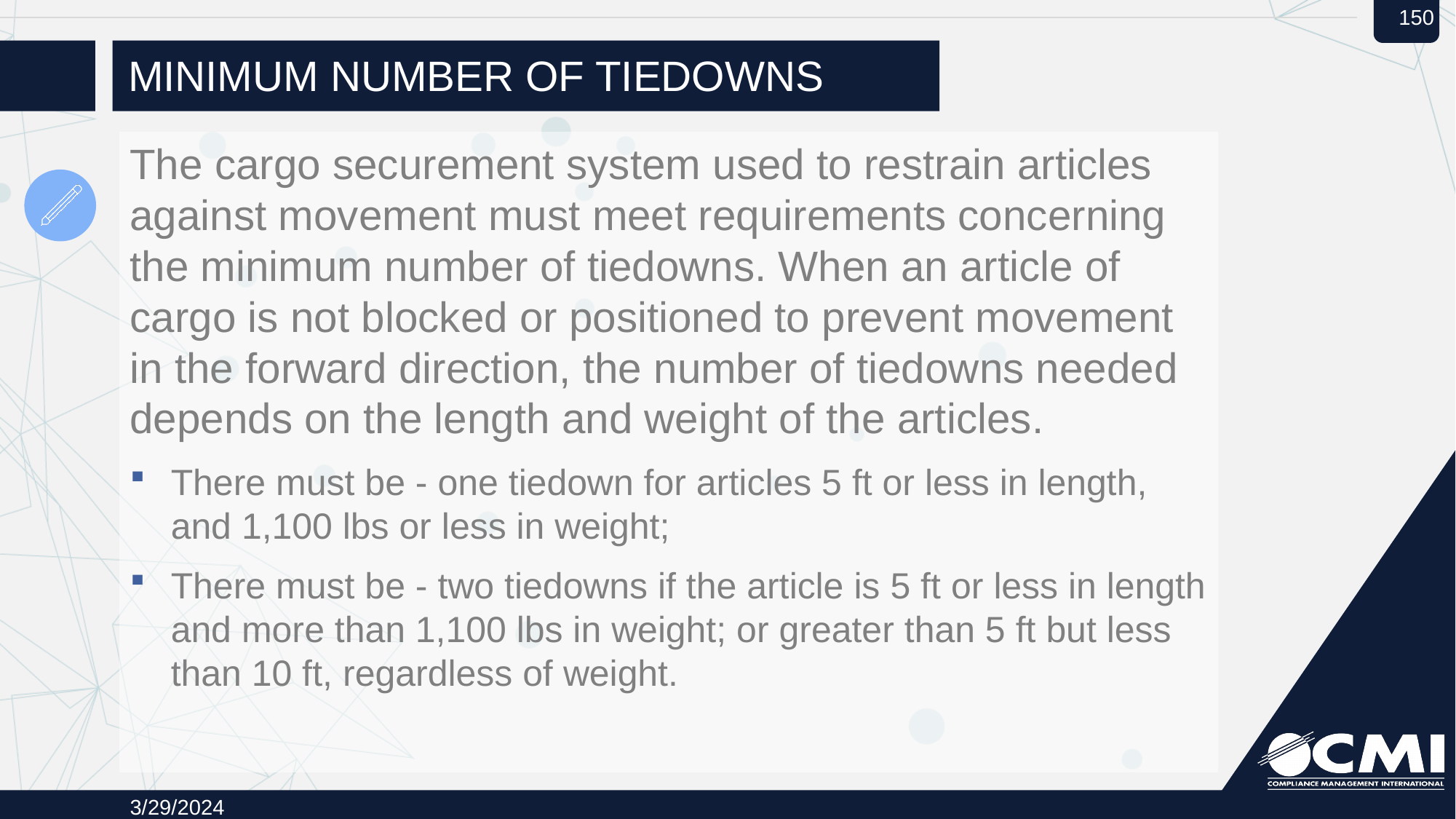

# Minimum number of tiedowns
The cargo securement system used to restrain articles against movement must meet requirements concerning the minimum number of tiedowns. When an article of cargo is not blocked or positioned to prevent movement in the forward direction, the number of tiedowns needed depends on the length and weight of the articles.
There must be - one tiedown for articles 5 ft or less in length, and 1,100 lbs or less in weight;
There must be - two tiedowns if the article is 5 ft or less in length and more than 1,100 lbs in weight; or greater than 5 ft but less than 10 ft, regardless of weight.